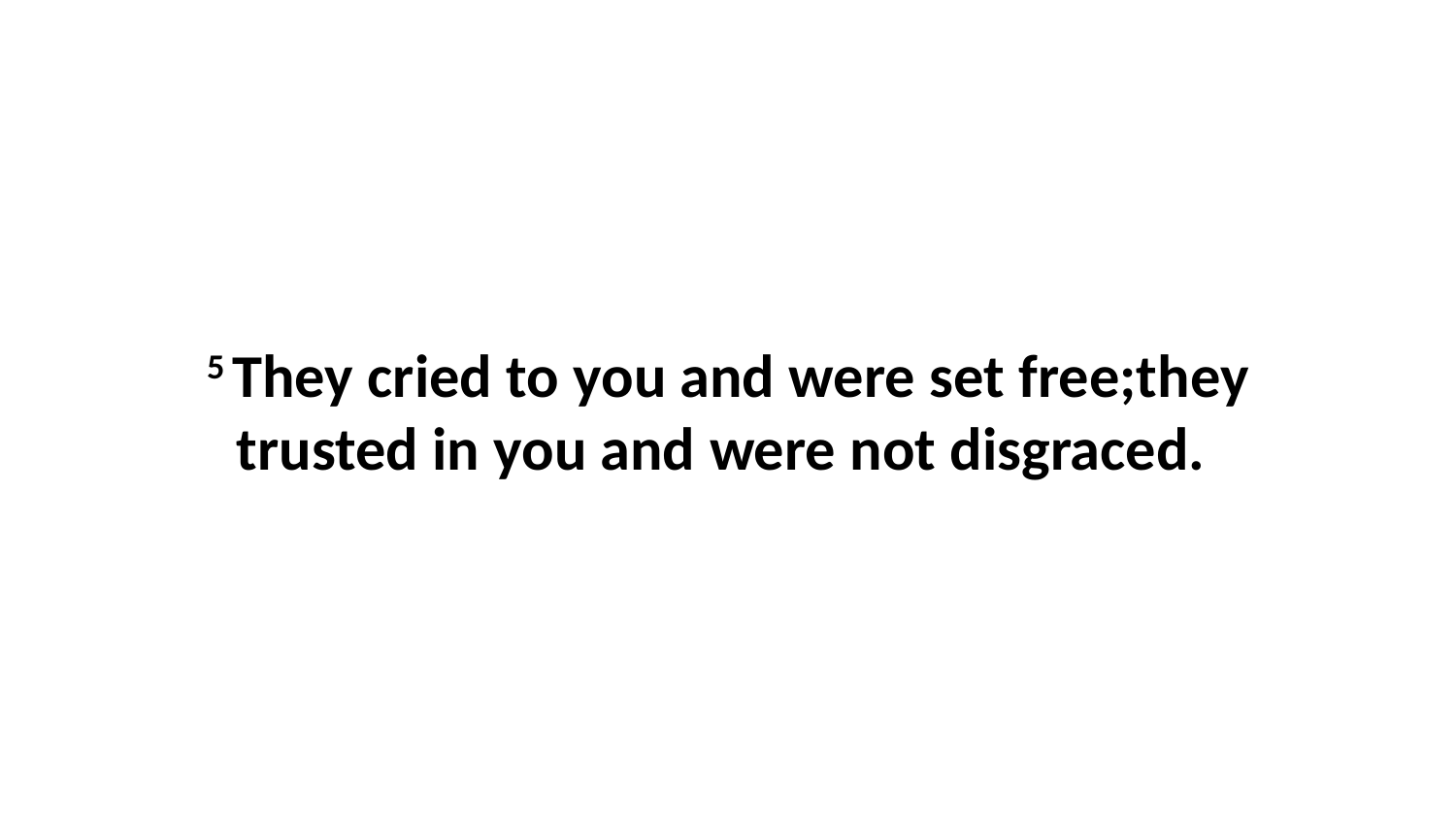

5 They cried to you and were set free;they trusted in you and were not disgraced.